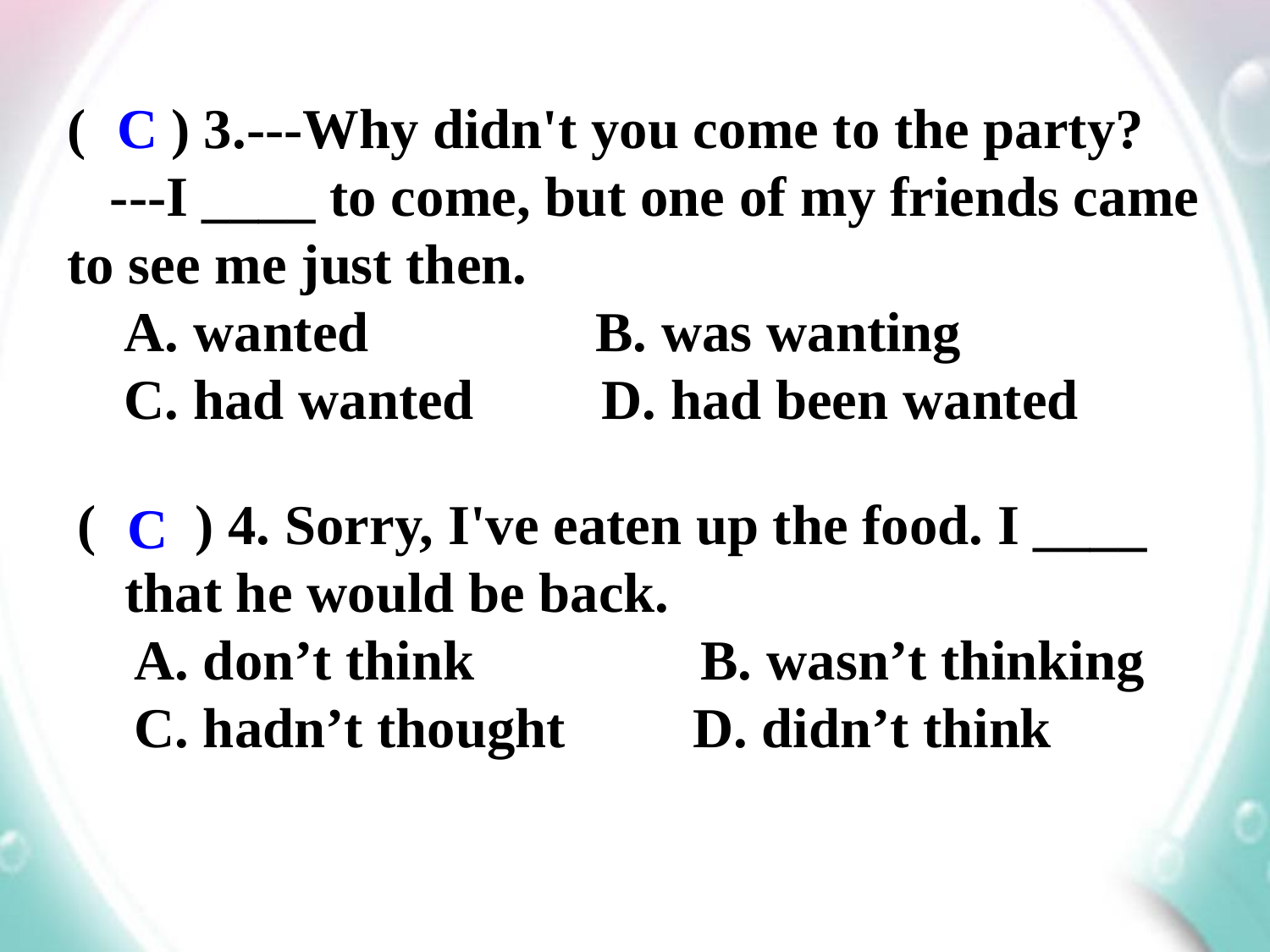

(      ) 3.---Why didn't you come to the party?
   ---I ____ to come, but one of my friends came to see me just then.
    A. wanted                B. was wanting
    C. had wanted         D. had been wanted
C
(       ) 4. Sorry, I've eaten up the food. I ____ that he would be back.
    A. don’t think                B. wasn’t thinking
    C. hadn’t thought         D. didn’t think
C